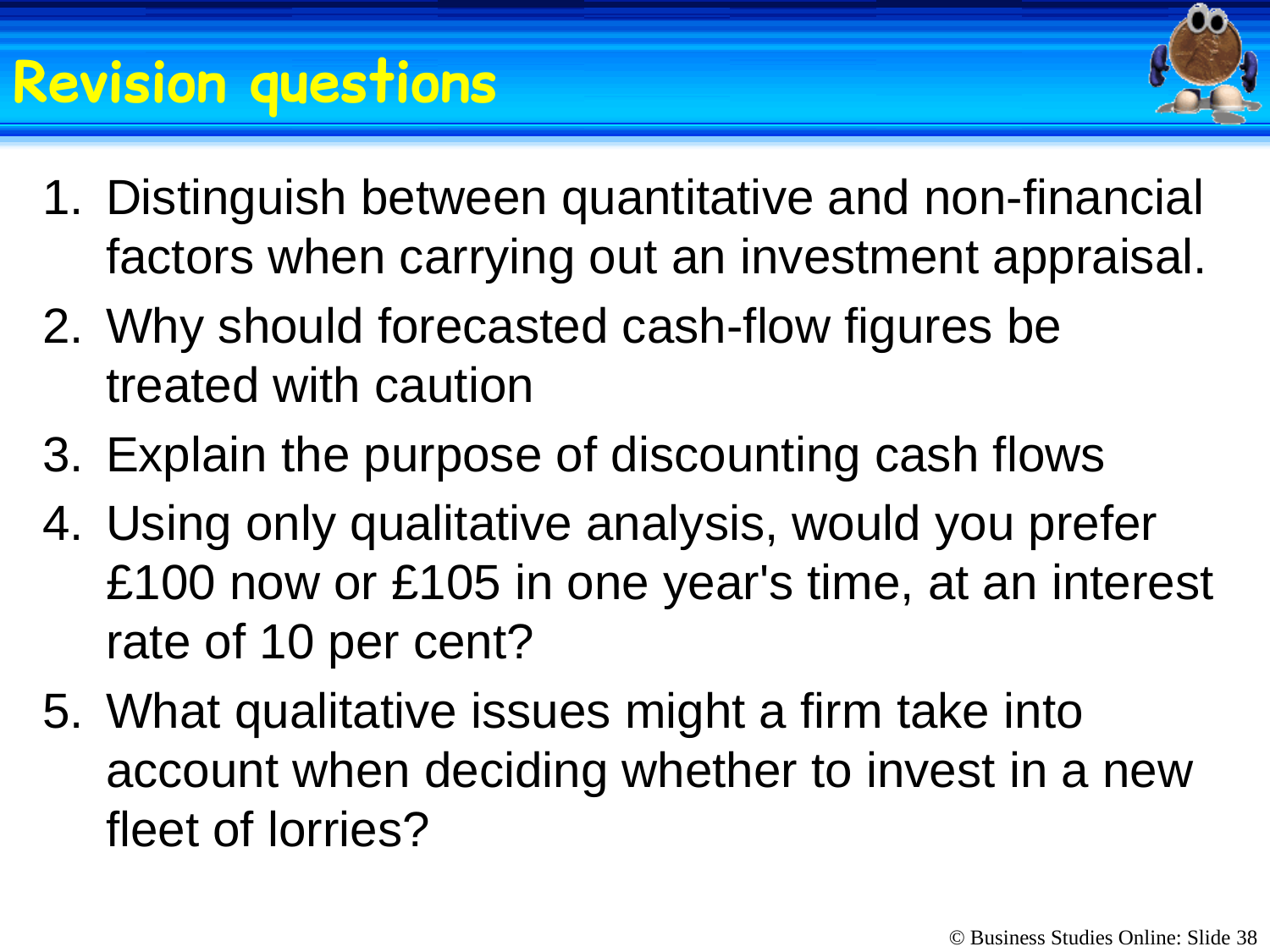

# Revision questions
Distinguish between quantitative and non-financial factors when carrying out an investment appraisal.
Why should forecasted cash-flow figures be treated with caution
Explain the purpose of discounting cash flows
Using only qualitative analysis, would you prefer £100 now or £105 in one year's time, at an interest rate of 10 per cent?
What qualitative issues might a firm take into account when deciding whether to invest in a new fleet of lorries?